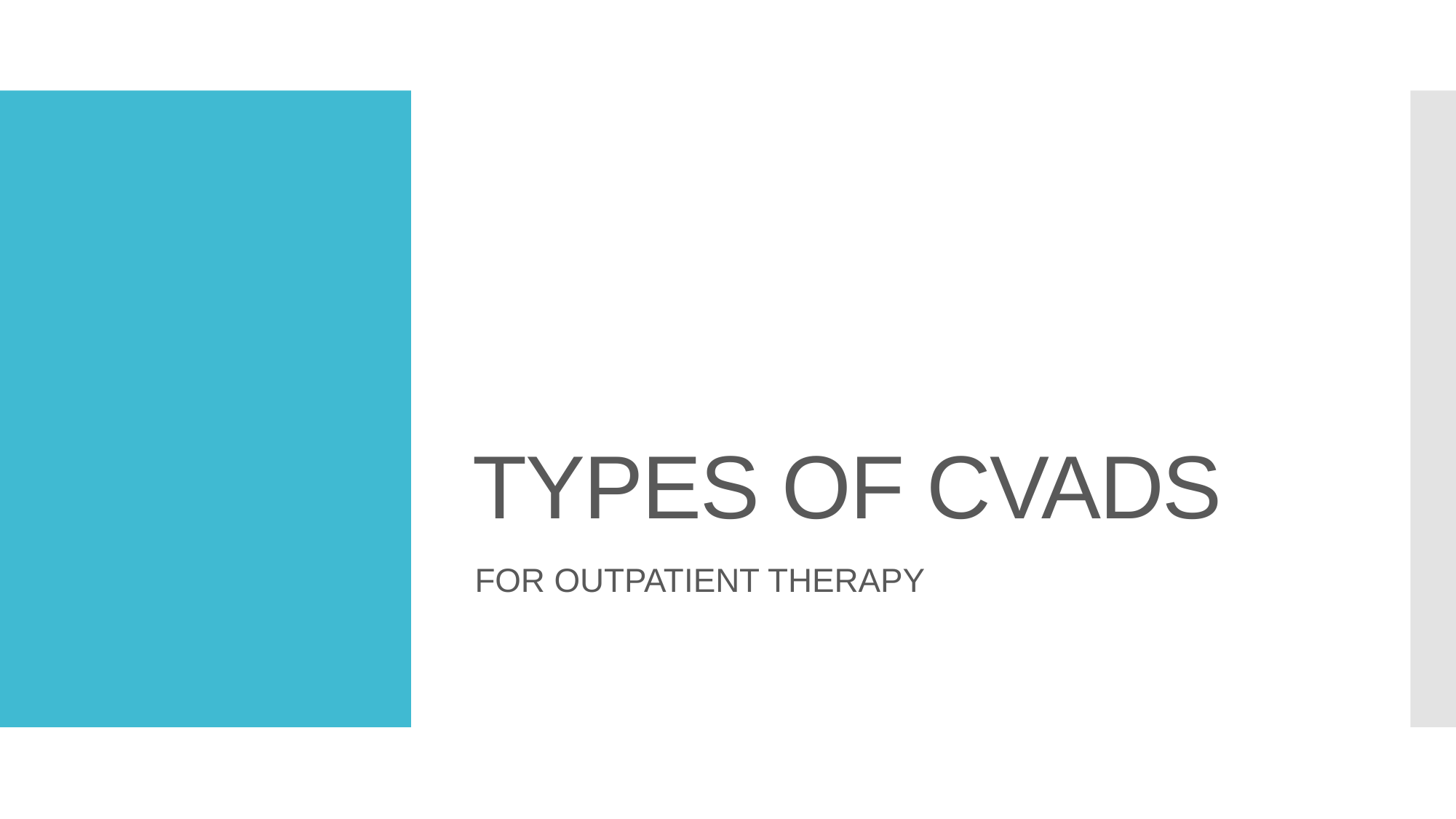

# TYPES OF CVADS
FOR OUTPATIENT THERAPY